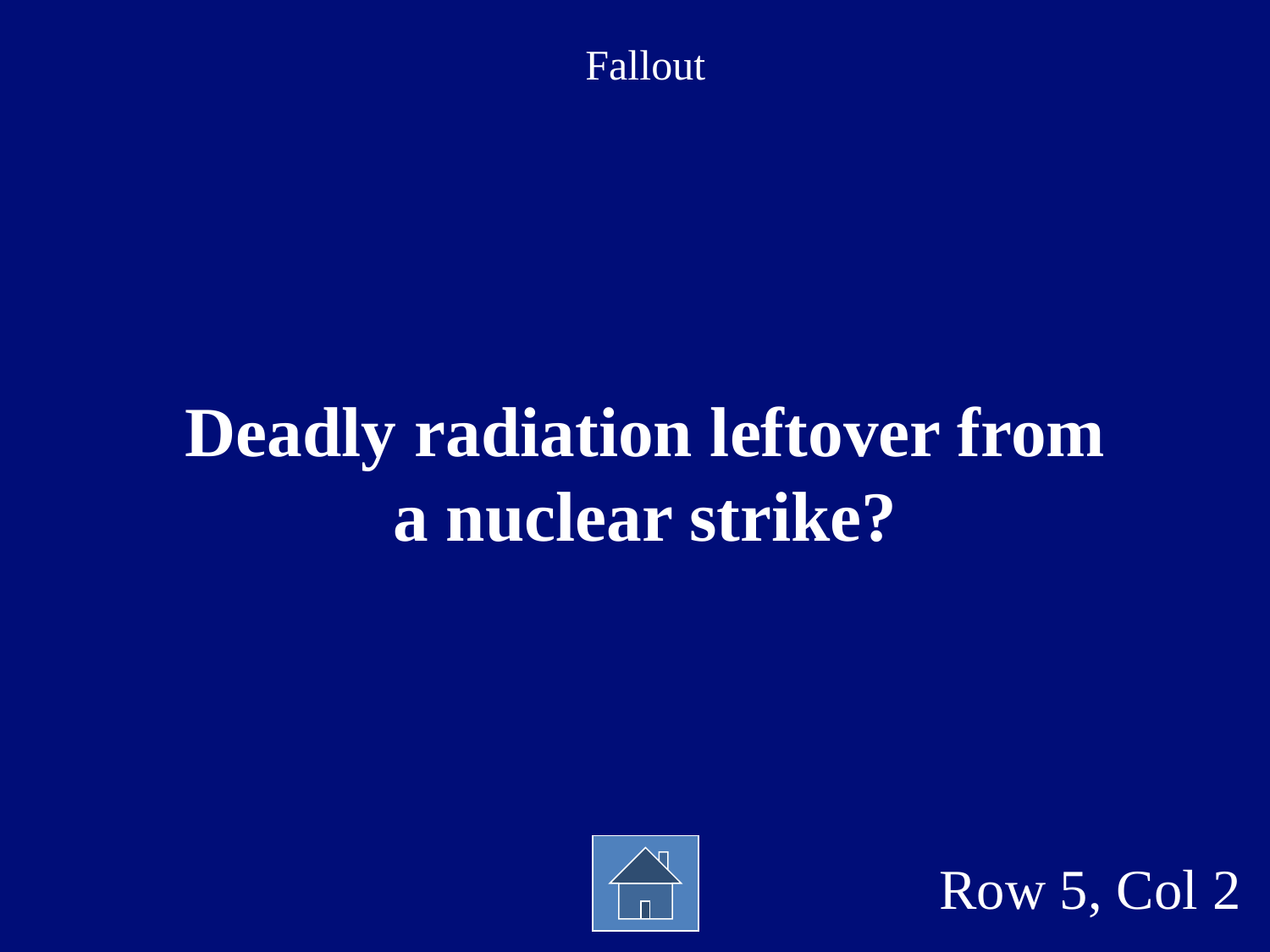

Fallout
Deadly radiation leftover from a nuclear strike?

Row 5, Col 2